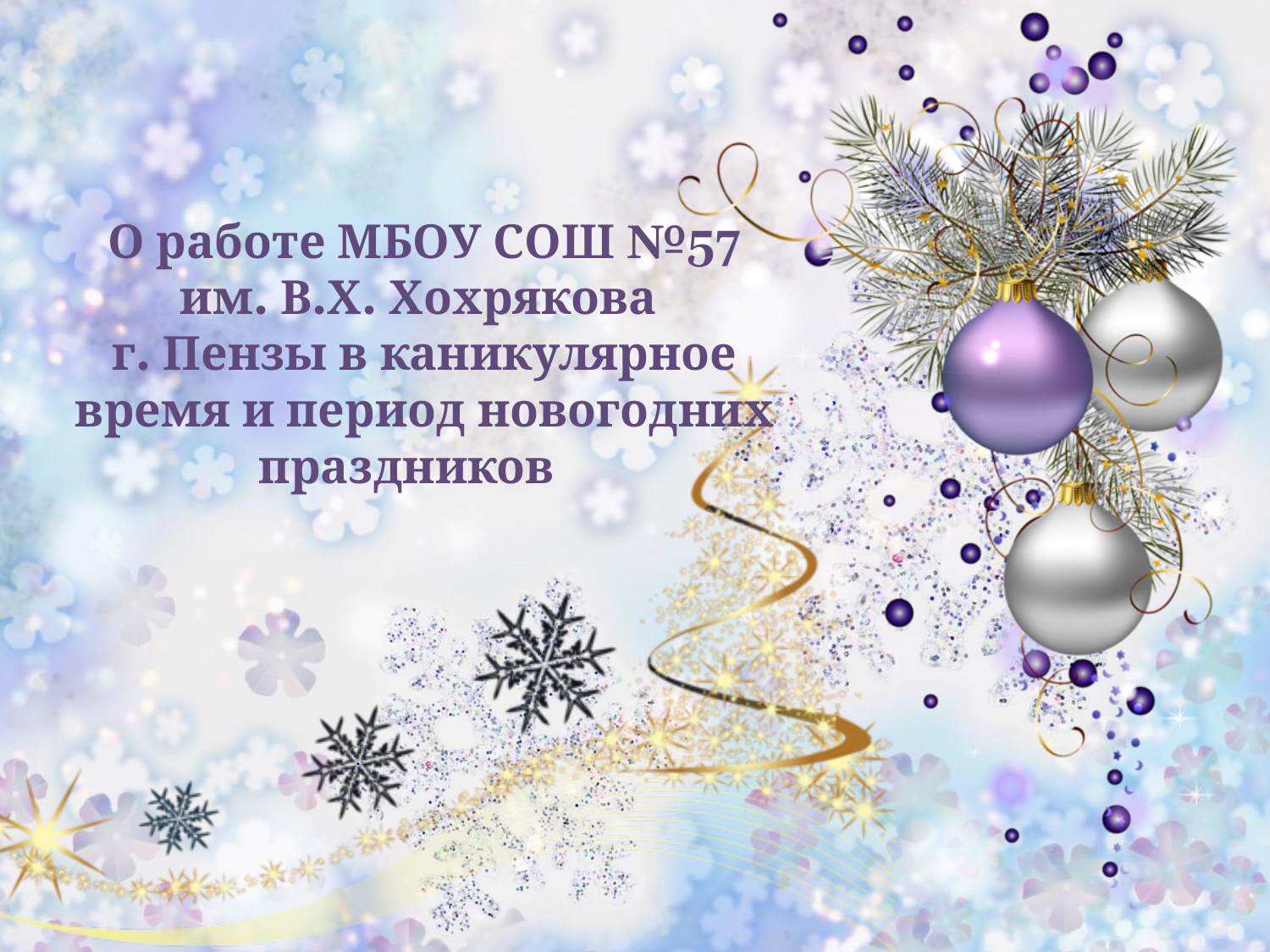

# О работе МБОУ СОШ №57 им. В.Х. Хохрякова г. Пензы в каникулярное время и период новогодних праздников